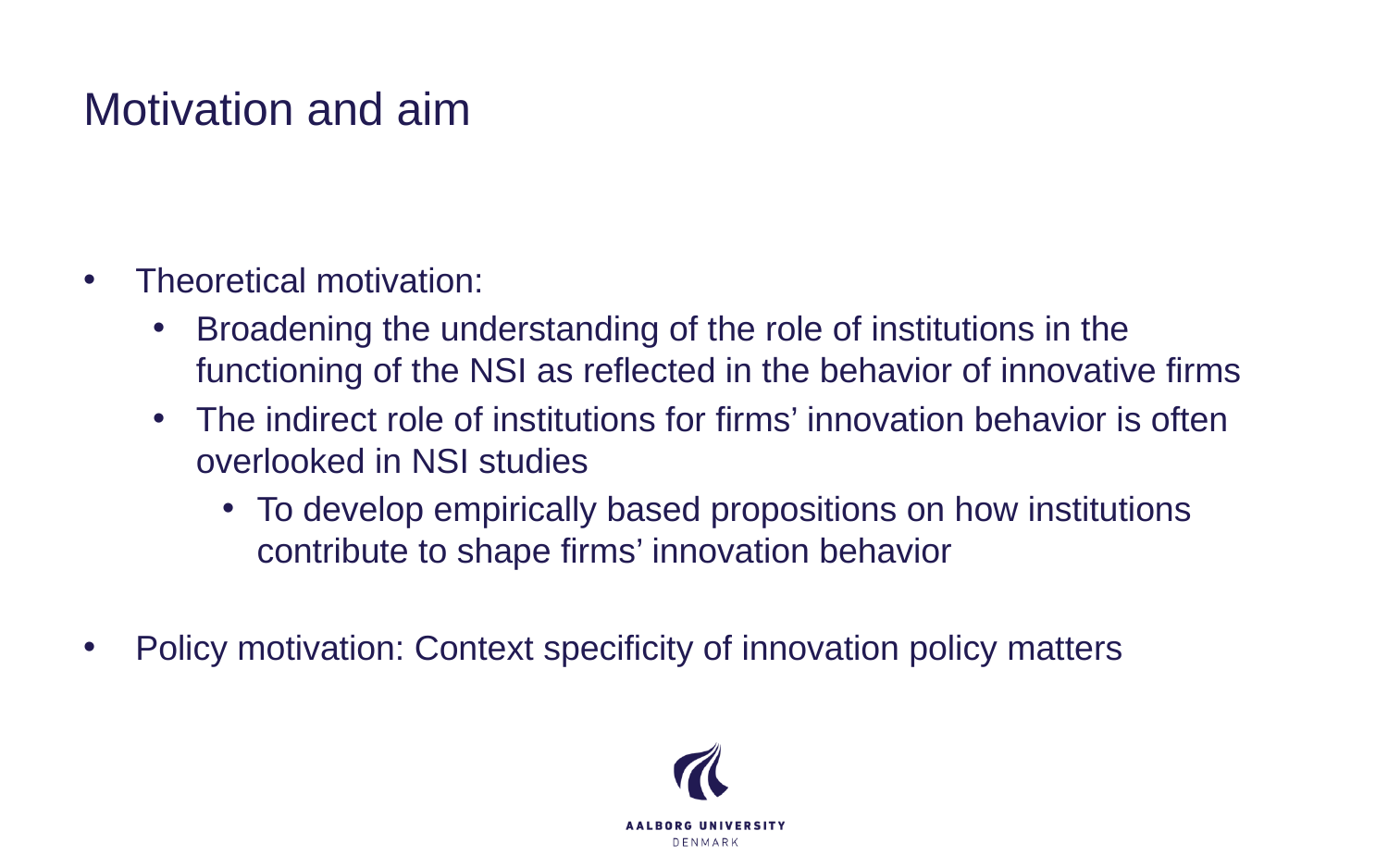

# Motivation and aim

Theoretical motivation:
Broadening the understanding of the role of institutions in the functioning of the NSI as reflected in the behavior of innovative firms
The indirect role of institutions for firms’ innovation behavior is often overlooked in NSI studies
To develop empirically based propositions on how institutions contribute to shape firms’ innovation behavior

Policy motivation: Context specificity of innovation policy matters